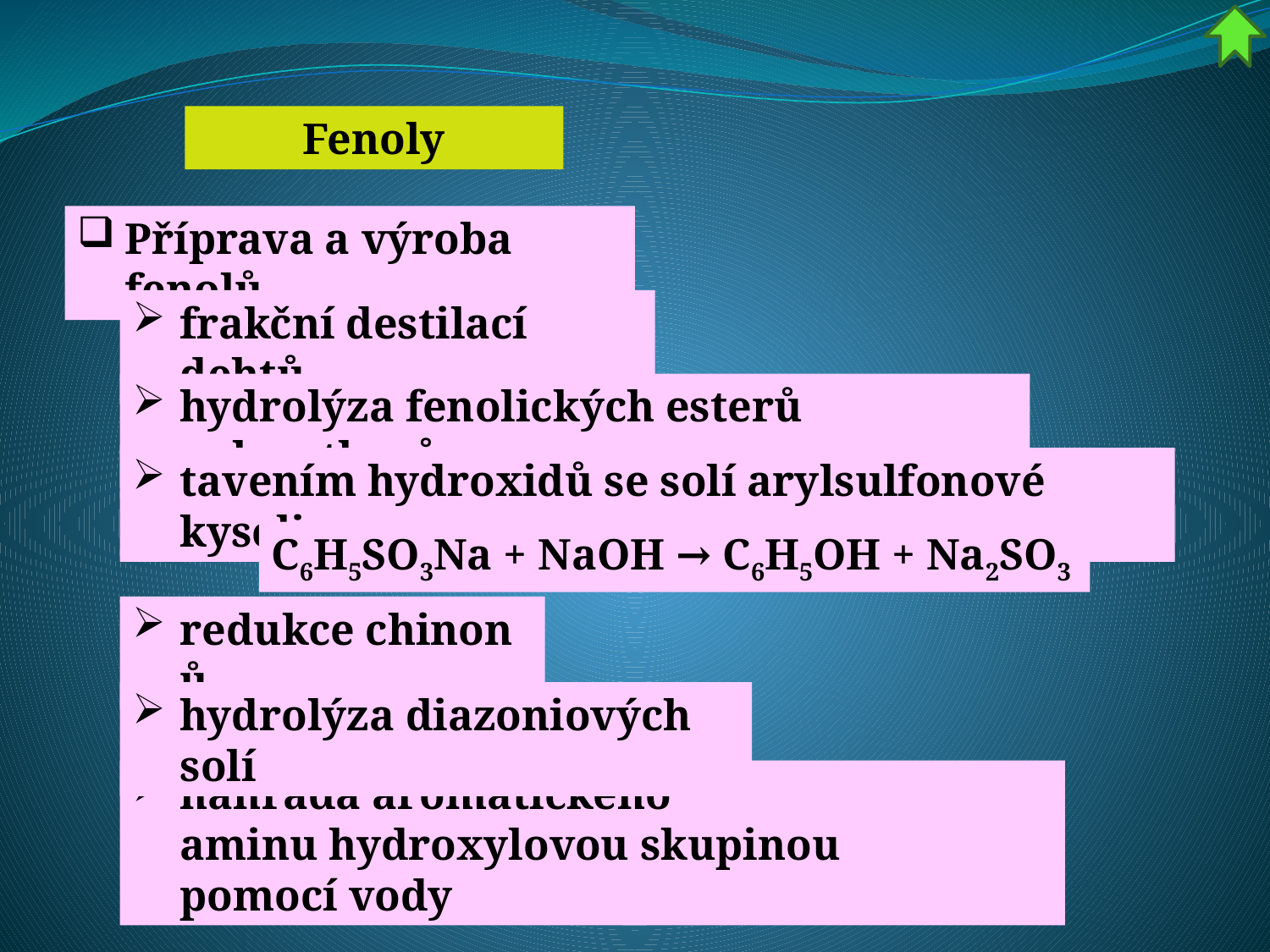

Fenoly
Příprava a výroba fenolů
frakční destilací dehtů
hydrolýza fenolických esterů nebo etherů
tavením hydroxidů se solí arylsulfonové kyseliny
C6H5SO3Na + NaOH → C6H5OH + Na2SO3
redukce chinonů
hydrolýza diazoniových solí
náhrada aromatického aminu hydroxylovou skupinou pomocí vody